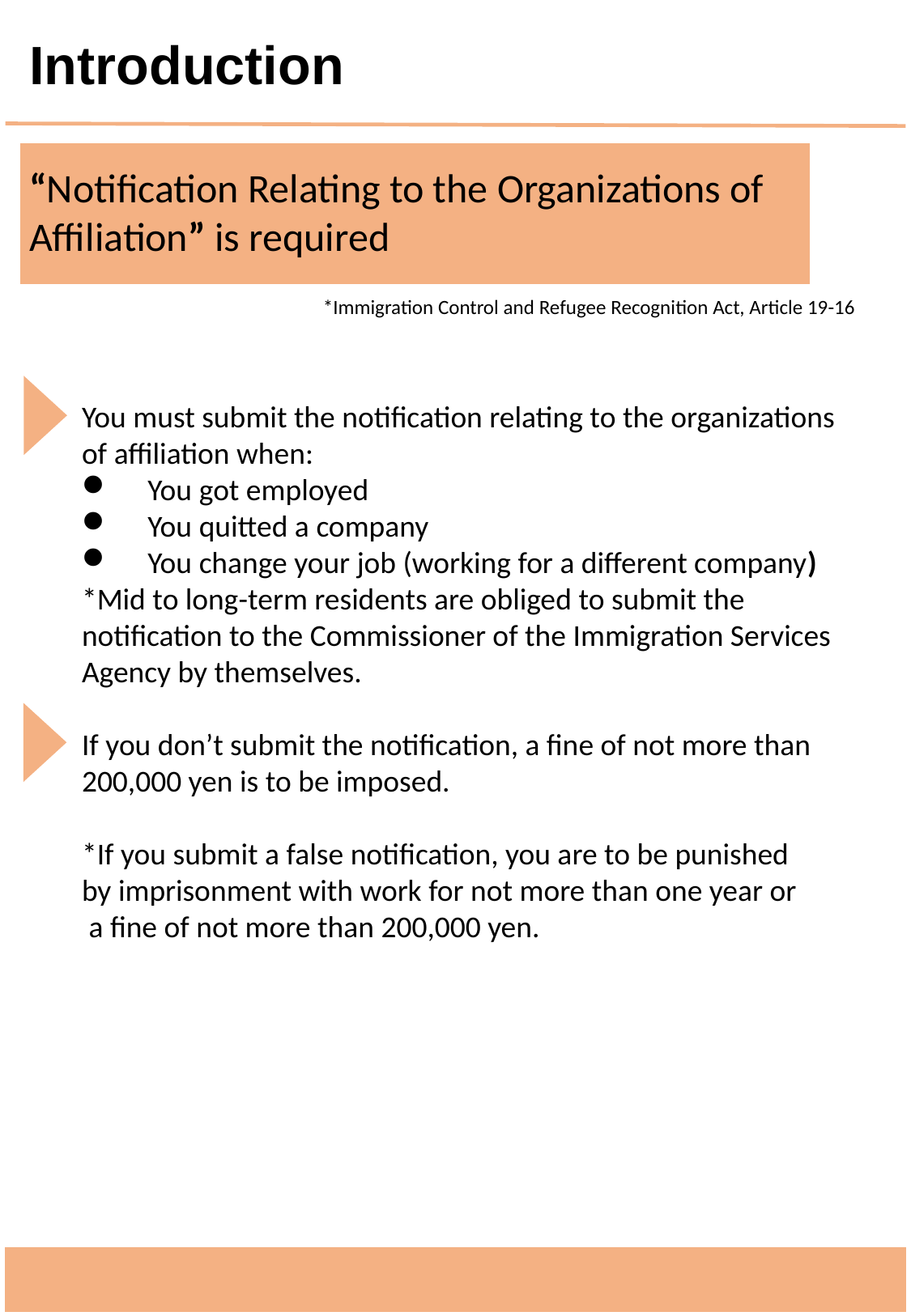

Introduction

“Notification Relating to the Organizations of
Affiliation” is required
*Immigration Control and Refugee Recognition Act, Article 19-16
You must submit the notification relating to the organizations
of affiliation when:
You got employed
You quitted a company
You change your job (working for a different company)
*Mid to long-term residents are obliged to submit the
notification to the Commissioner of the Immigration Services
Agency by themselves.

If you don’t submit the notification, a fine of not more than
200,000 yen is to be imposed.

*If you submit a false notification, you are to be punished
by imprisonment with work for not more than one year or
 a fine of not more than 200,000 yen.